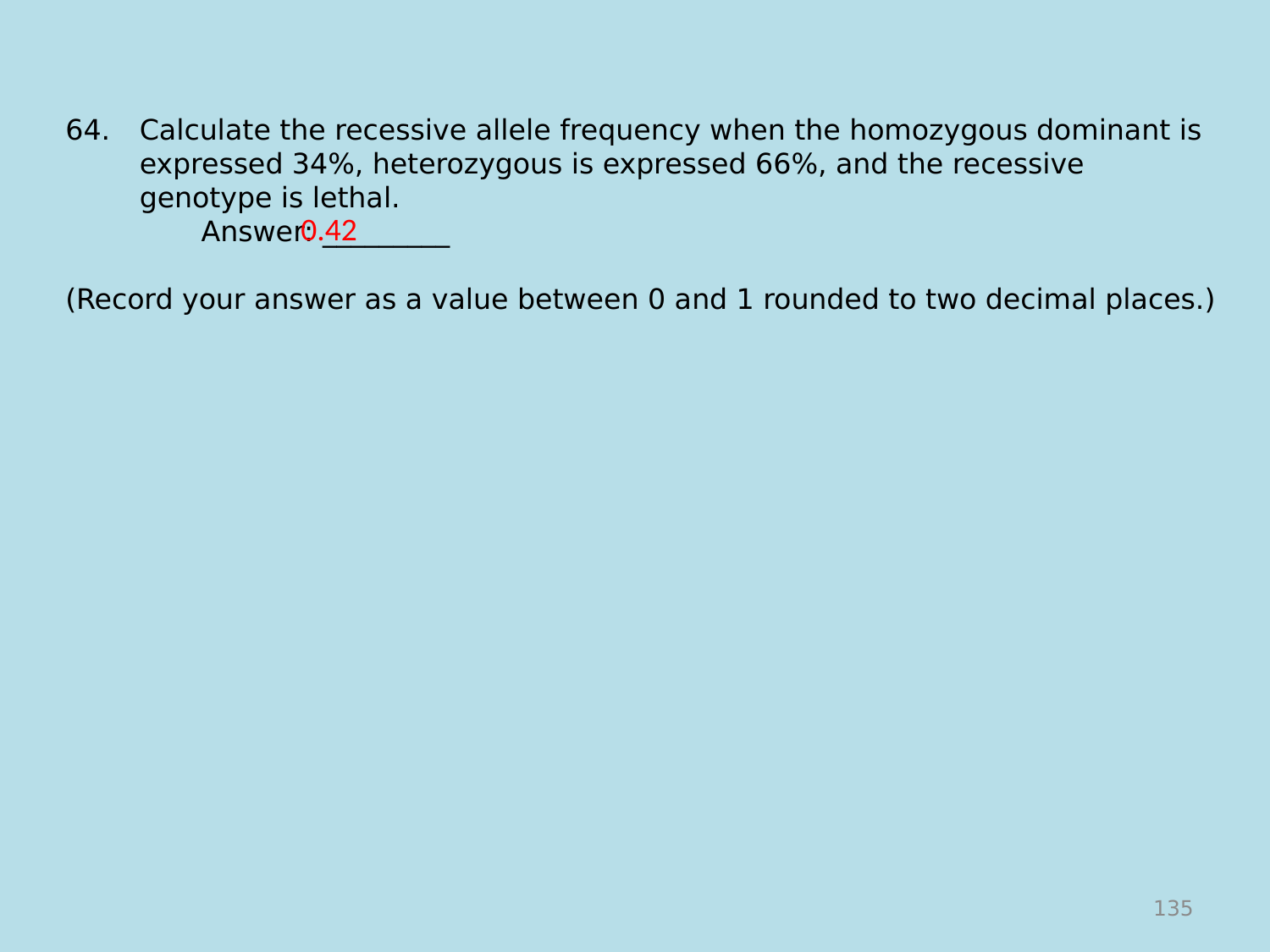

64.	Calculate the recessive allele frequency when the homozygous dominant is expressed 34%, heterozygous is expressed 66%, and the recessive genotype is lethal.
	 Answer: _________

(Record your answer as a value between 0 and 1 rounded to two decimal places.)

0.42
135